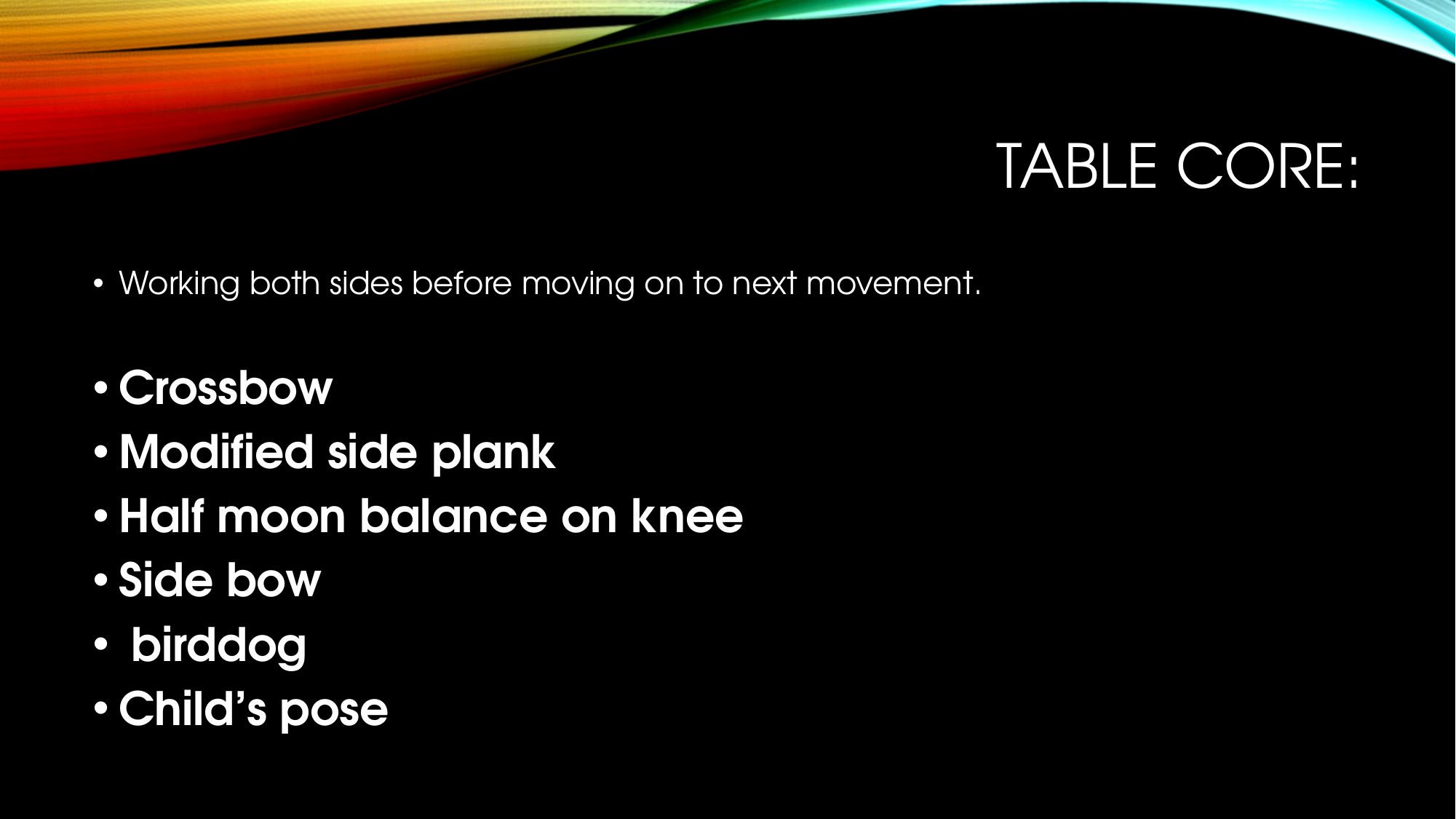

# Table core:
Working both sides before moving on to next movement.

Crossbow
Modified side plank
Half moon balance on knee
Side bow
 birddog
Child’s pose